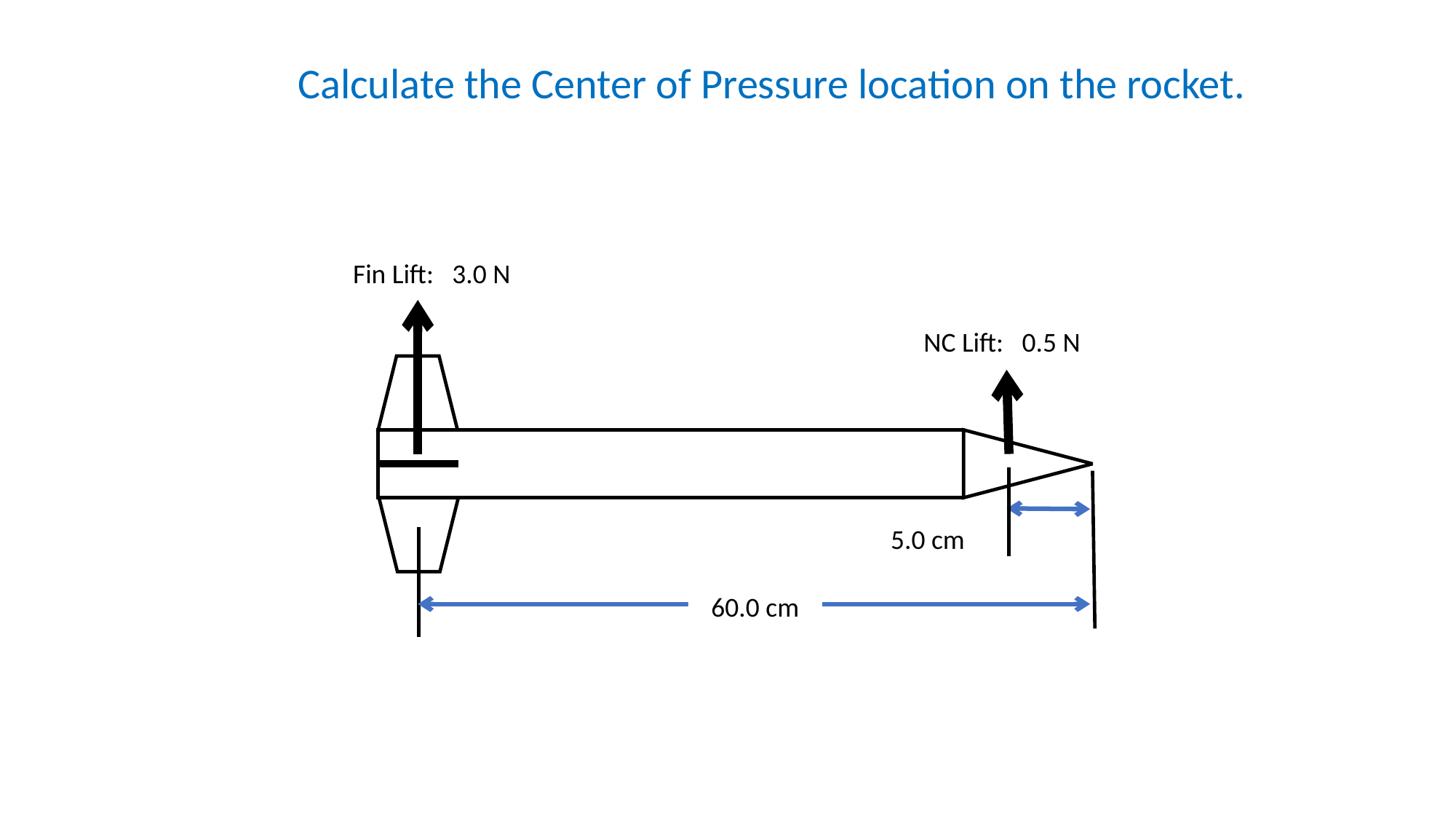

Calculate the Center of Pressure location on the rocket.
Fin Lift:   3.0 N
NC Lift:   0.5 N

5.0 cm
60.0 cm